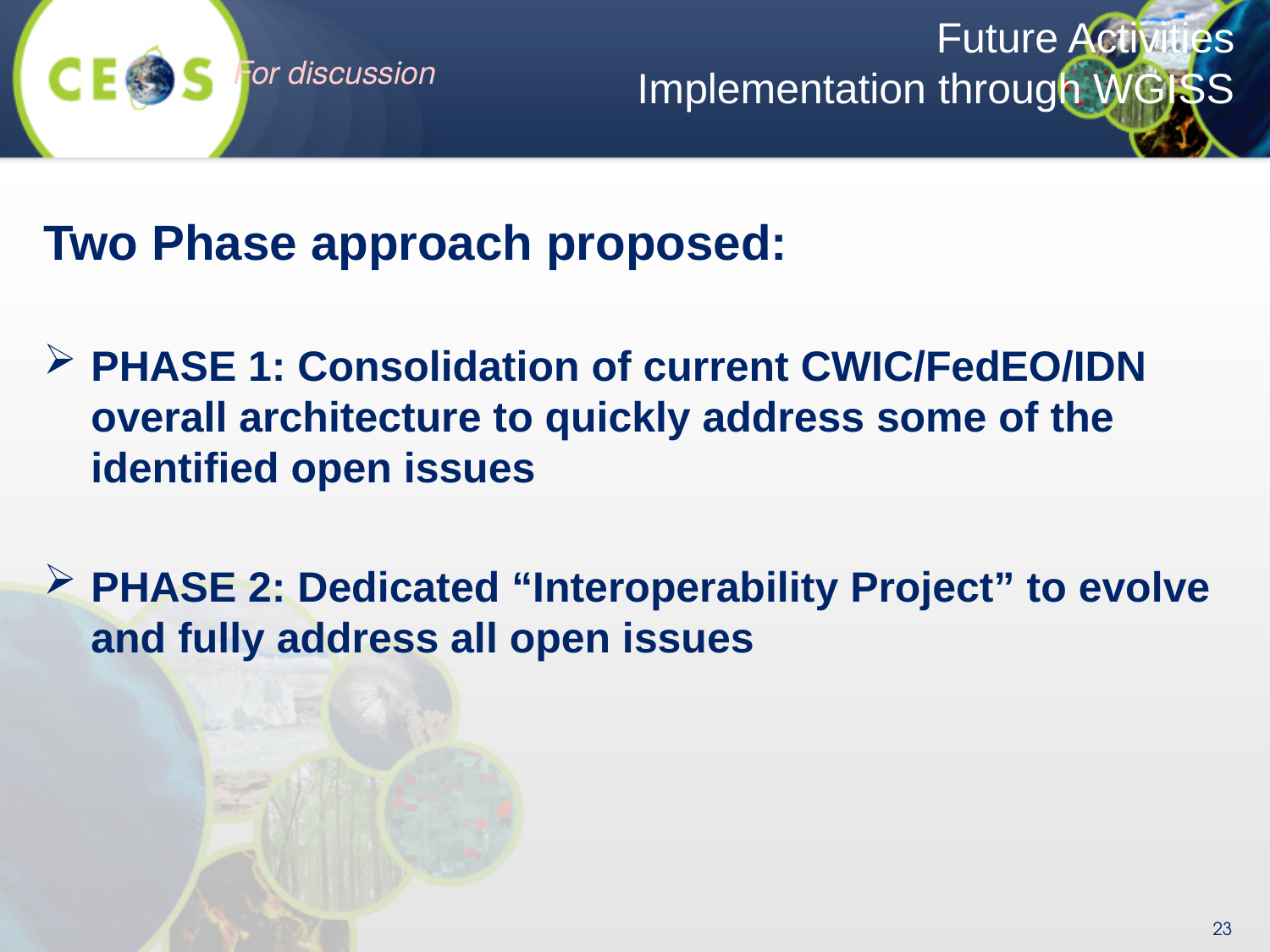

# Future Activities Implementation through WGISS
For discussion
Two Phase approach proposed:

PHASE 1: Consolidation of current CWIC/FedEO/IDN overall architecture to quickly address some of the identified open issues

PHASE 2: Dedicated “Interoperability Project” to evolve and fully address all open issues
23